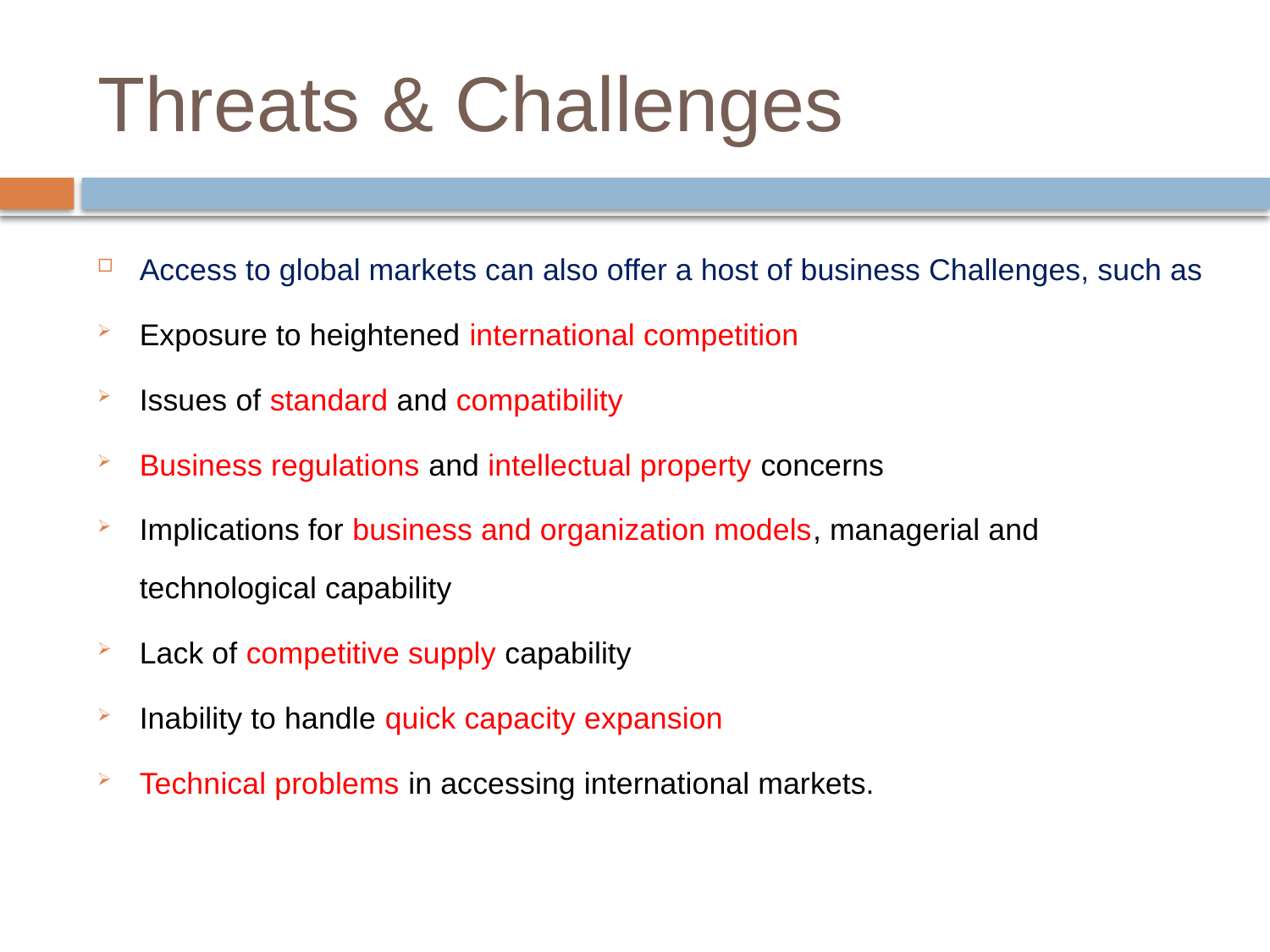

# Threats & Challenges
Access to global markets can also offer a host of business Challenges, such as
Exposure to heightened international competition
Issues of standard and compatibility
Business regulations and intellectual property concerns
Implications for business and organization models, managerial and technological capability
Lack of competitive supply capability
Inability to handle quick capacity expansion
Technical problems in accessing international markets.